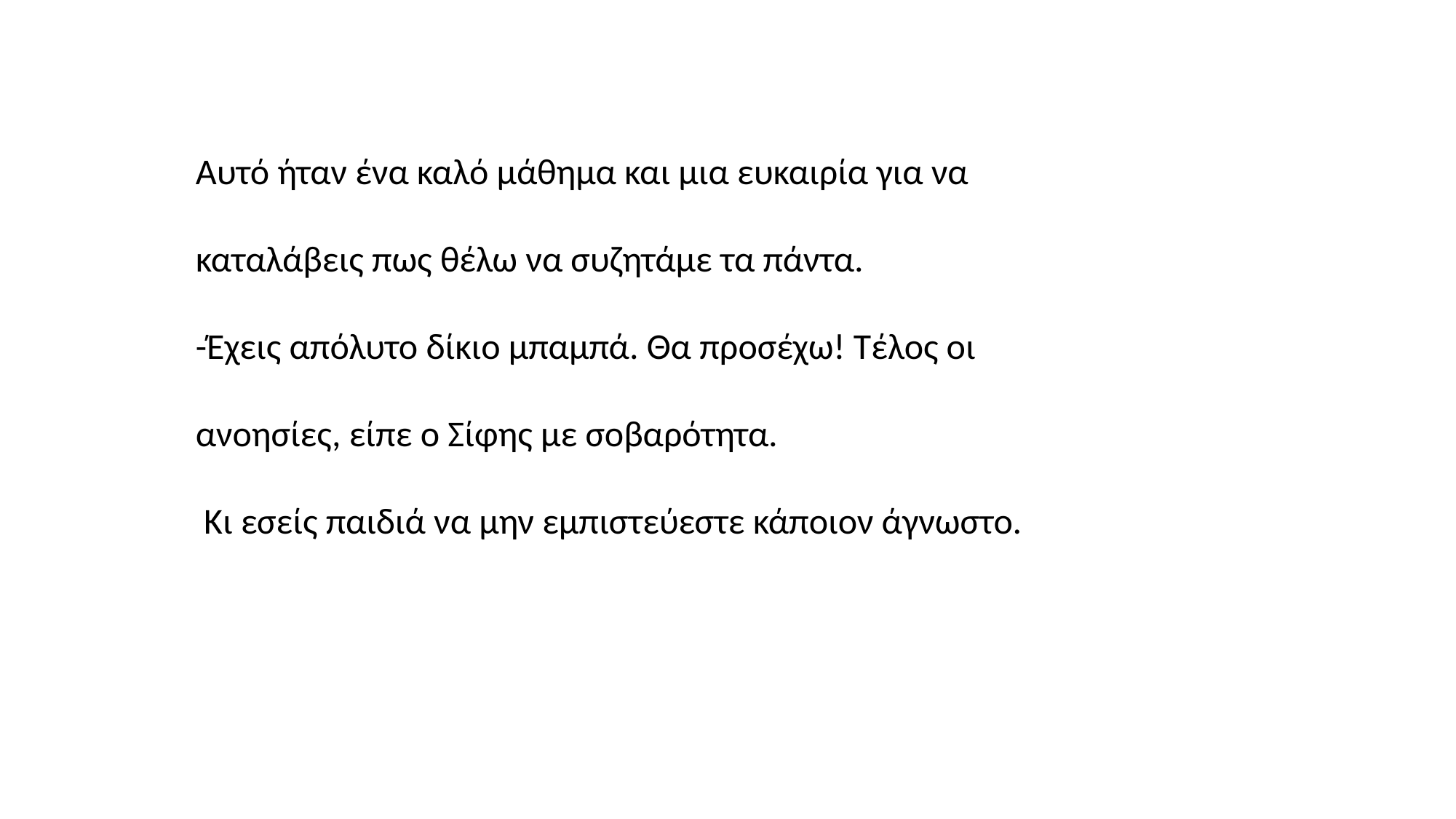

Αυτό ήταν ένα καλό μάθημα και μια ευκαιρία για να καταλάβεις πως θέλω να συζητάμε τα πάντα.
-Έχεις απόλυτο δίκιο μπαμπά. Θα προσέχω! Τέλος οι ανοησίες, είπε ο Σίφης με σοβαρότητα.
 Κι εσείς παιδιά να μην εμπιστεύεστε κάποιον άγνωστο.